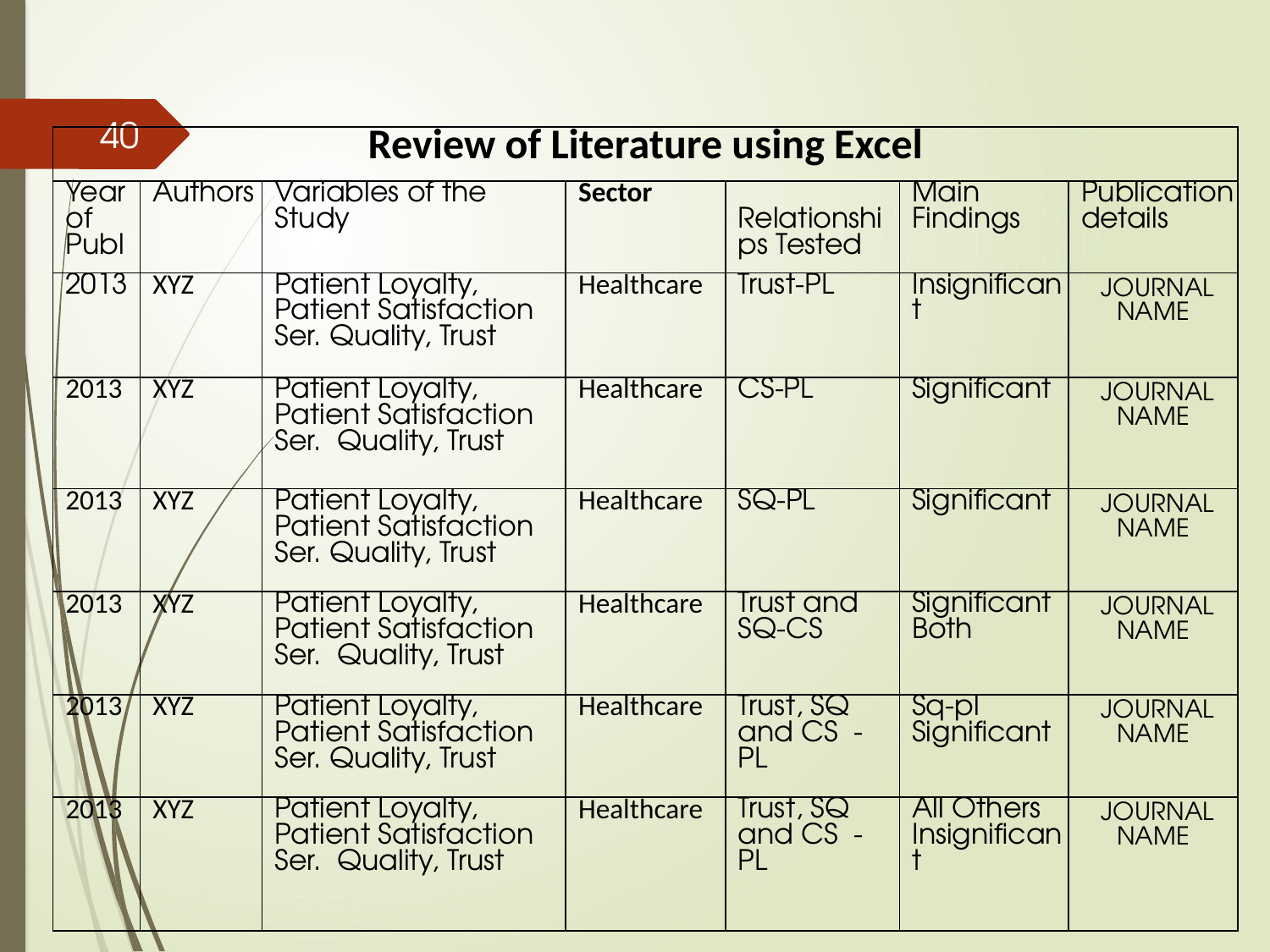

40
| Review of Literature using Excel |  |  |  |  |  |  |
| --- | --- | --- | --- | --- | --- | --- |
| Year of Publ | Authors | Variables of the Study | Sector | Relationships Tested | Main Findings | Publication details |
| 2013 | XYZ | Patient Loyalty, Patient Satisfaction Ser. Quality, Trust | Healthcare | Trust-PL | Insignificant | JOURNAL NAME |
| 2013 | XYZ | Patient Loyalty, Patient Satisfaction Ser. Quality, Trust | Healthcare | CS-PL | Significant | JOURNAL NAME |
| 2013 | XYZ | Patient Loyalty, Patient Satisfaction Ser. Quality, Trust | Healthcare | SQ-PL | Significant | JOURNAL NAME |
| 2013 | XYZ | Patient Loyalty, Patient Satisfaction Ser. Quality, Trust | Healthcare | Trust and SQ-CS | Significant Both | JOURNAL NAME |
| 2013 | XYZ | Patient Loyalty, Patient Satisfaction Ser. Quality, Trust | Healthcare | Trust, SQ and CS - PL | Sq-pl Significant | JOURNAL NAME |
| 2013 | XYZ | Patient Loyalty, Patient Satisfaction Ser. Quality, Trust | Healthcare | Trust, SQ and CS - PL | All Others Insignificant | JOURNAL NAME |